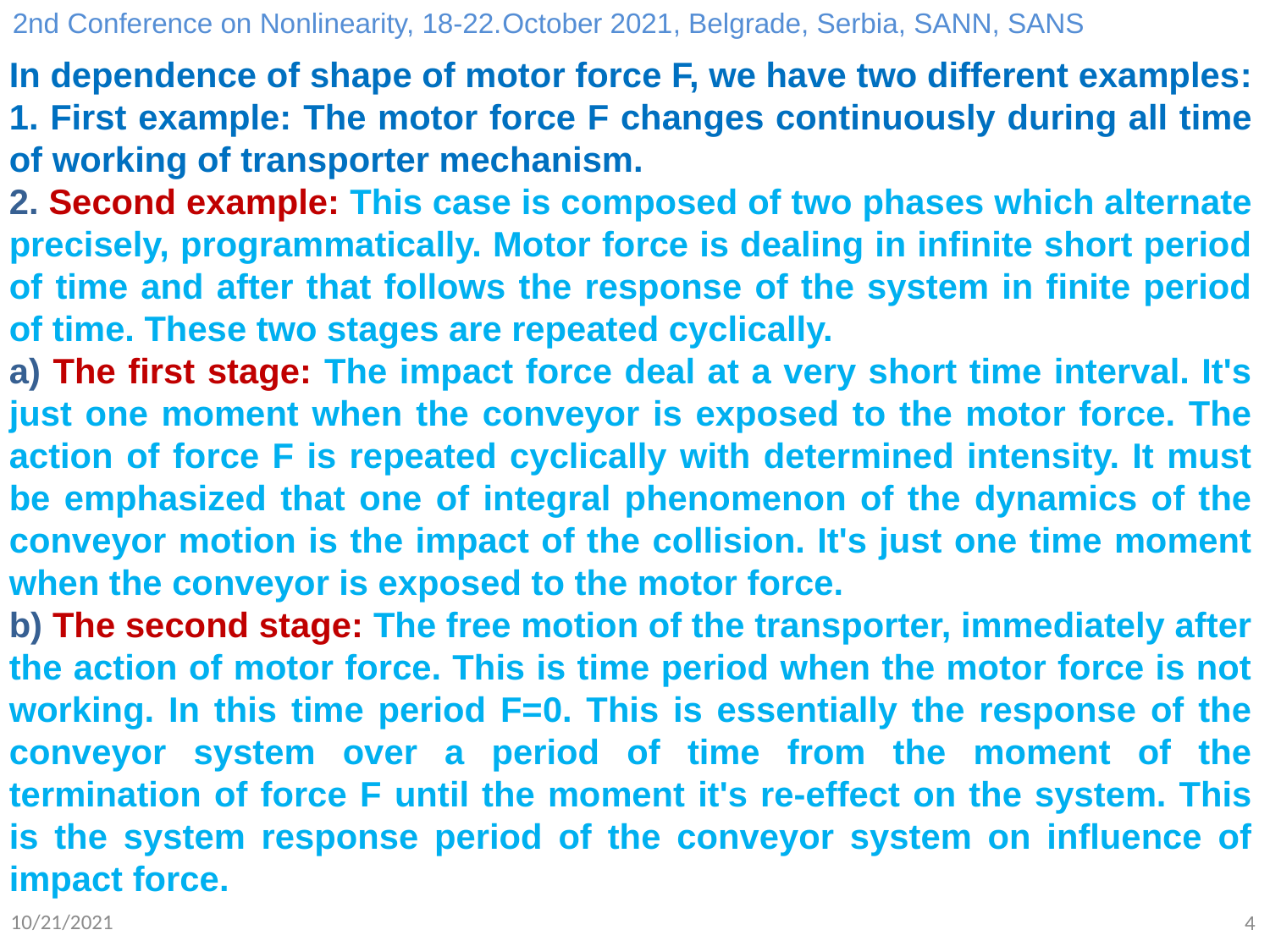

2nd Conference on Nonlinearity, 18-22.October 2021, Belgrade, Serbia, SANN, SANS
In dependence of shape of motor force F, we have two different examples:
1. First example: The motor force F changes continuously during all time of working of transporter mechanism.
2. Second example: This case is composed of two phases which alternate precisely, programmatically. Motor force is dealing in infinite short period of time and after that follows the response of the system in finite period of time. These two stages are repeated cyclically.
a) The first stage: The impact force deal at a very short time interval. It's just one moment when the conveyor is exposed to the motor force. The action of force F is repeated cyclically with determined intensity. It must be emphasized that one of integral phenomenon of the dynamics of the conveyor motion is the impact of the collision. It's just one time moment when the conveyor is exposed to the motor force.
b) The second stage: The free motion of the transporter, immediately after the action of motor force. This is time period when the motor force is not working. In this time period F=0. This is essentially the response of the conveyor system over a period of time from the moment of the termination of force F until the moment it's re-effect on the system. This is the system response period of the conveyor system on influence of impact force.

10/21/2021
4